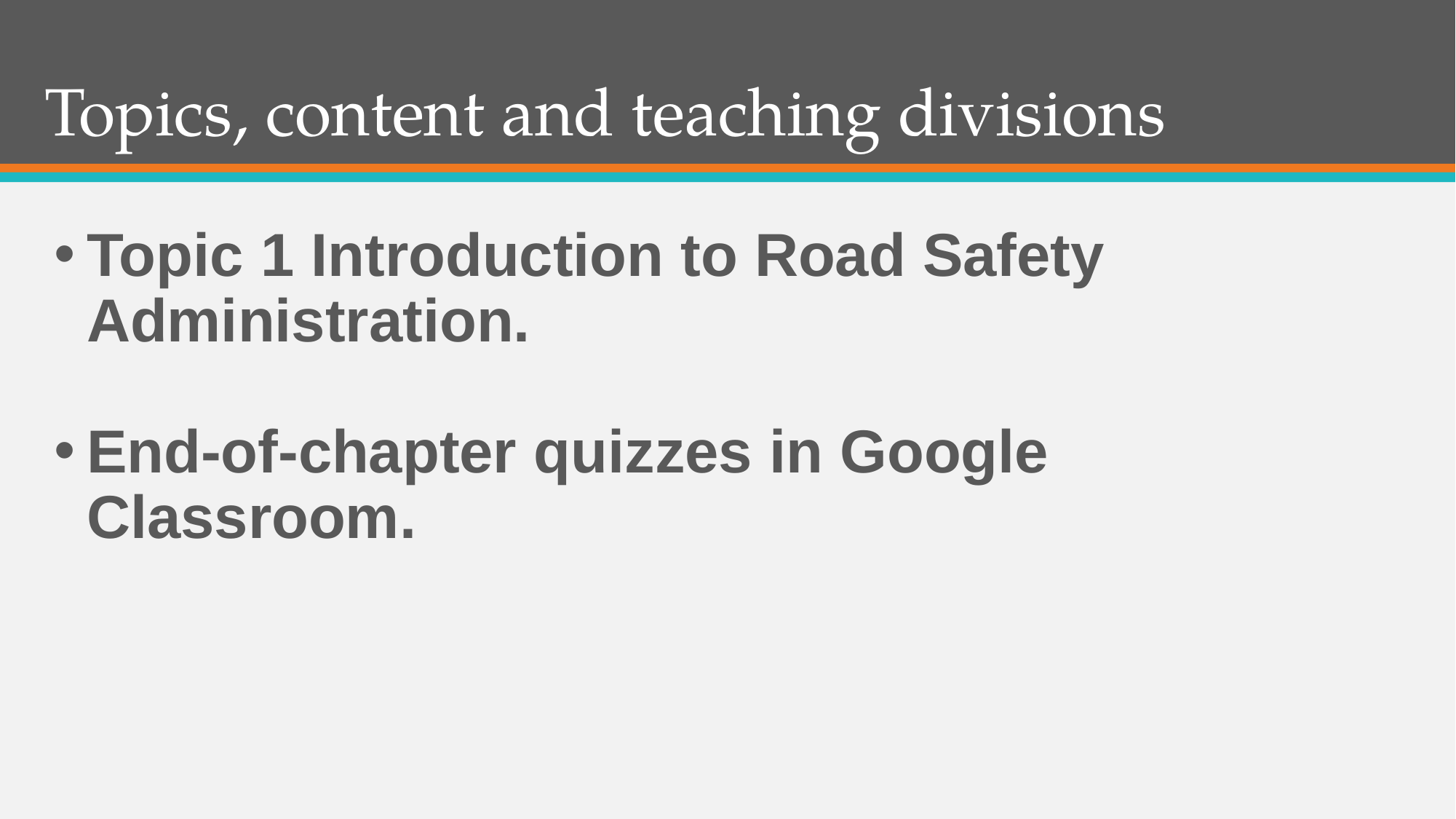

# Topics, content and teaching divisions
Topic 1 Introduction to Road Safety Administration.

End-of-chapter quizzes in Google Classroom.